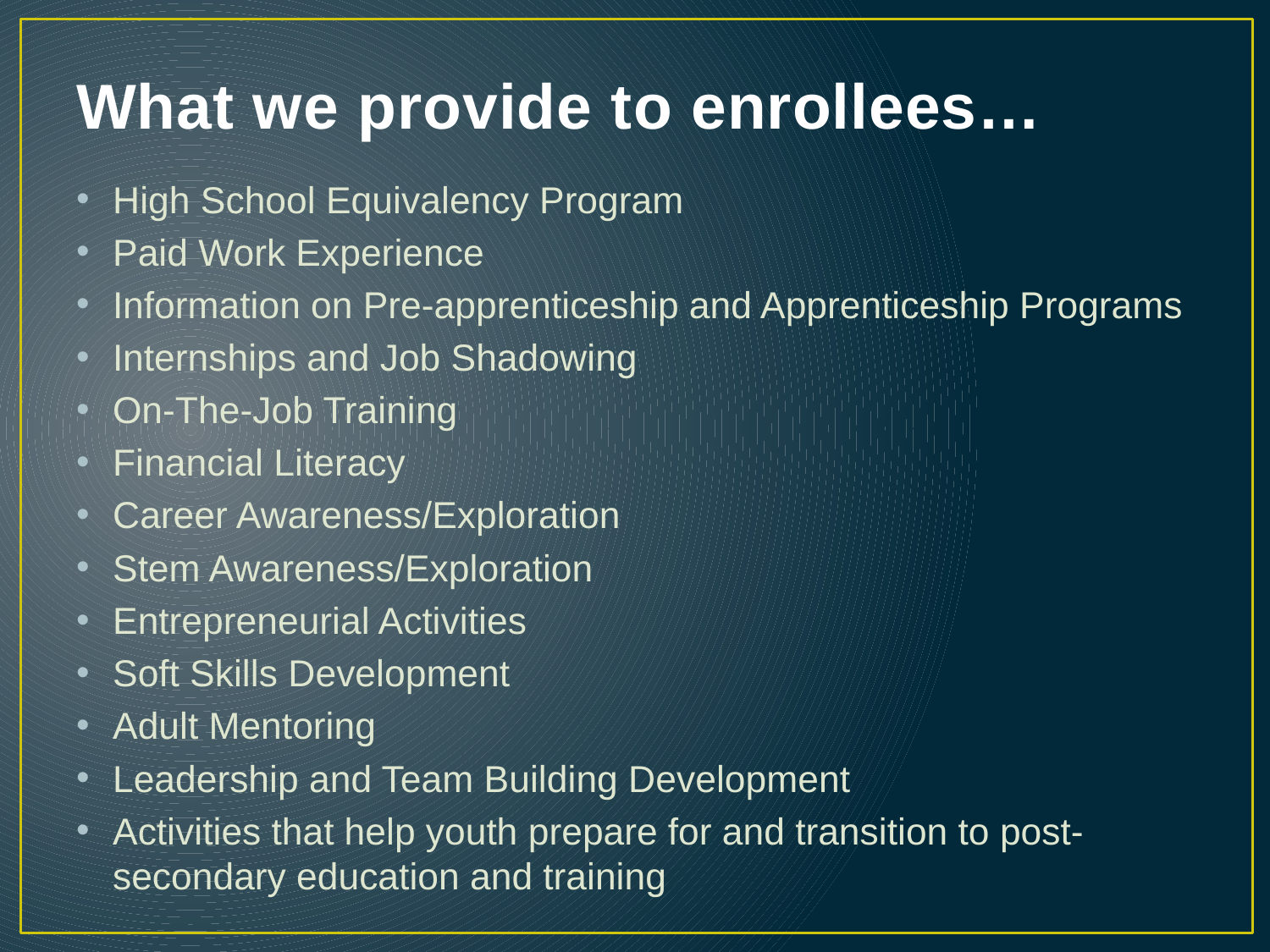

# What we provide to enrollees…
High School Equivalency Program
Paid Work Experience
Information on Pre-apprenticeship and Apprenticeship Programs
Internships and Job Shadowing
On-The-Job Training
Financial Literacy
Career Awareness/Exploration
Stem Awareness/Exploration
Entrepreneurial Activities
Soft Skills Development
Adult Mentoring
Leadership and Team Building Development
Activities that help youth prepare for and transition to post-secondary education and training